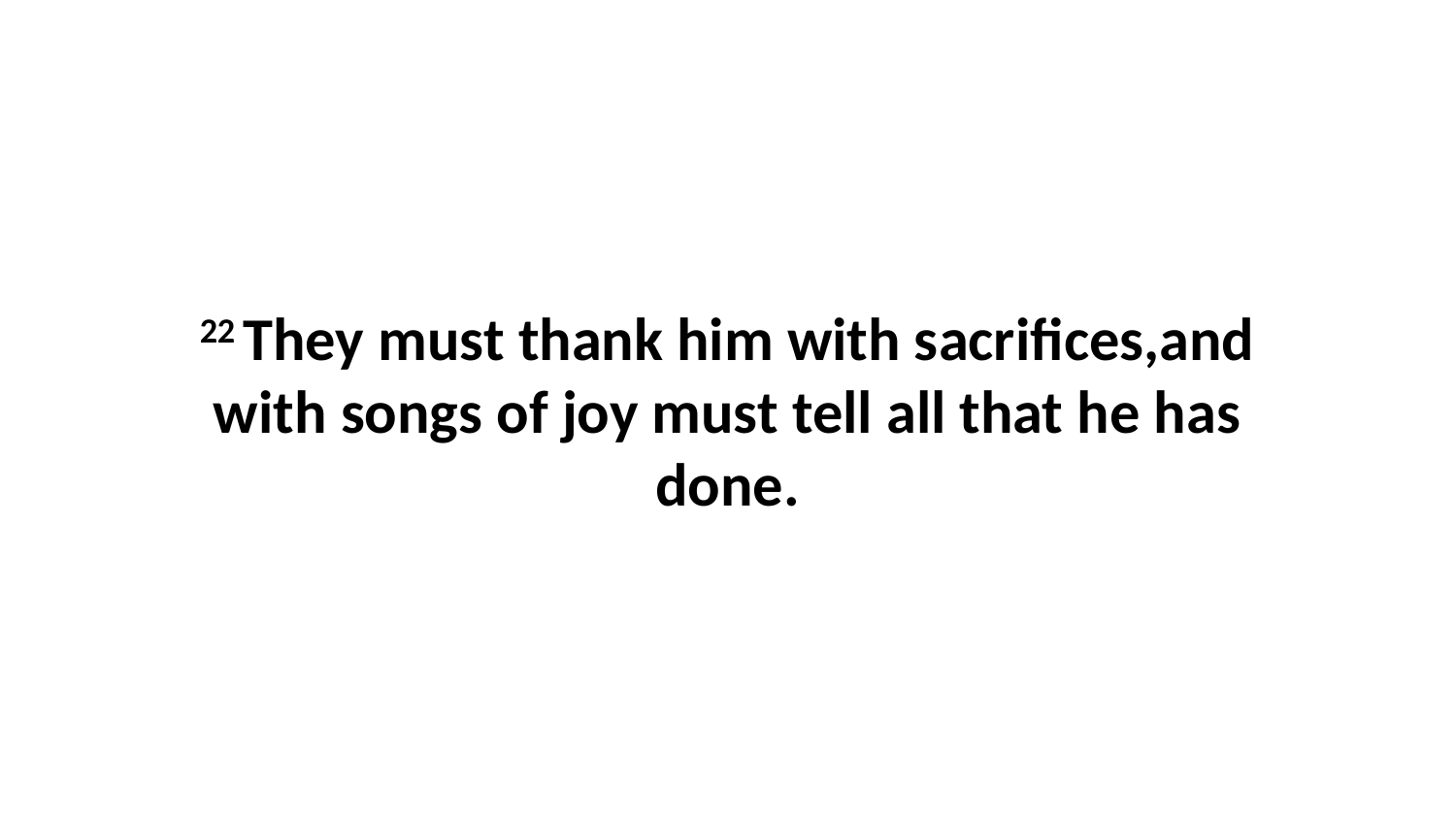

22 They must thank him with sacrifices,and with songs of joy must tell all that he has done.